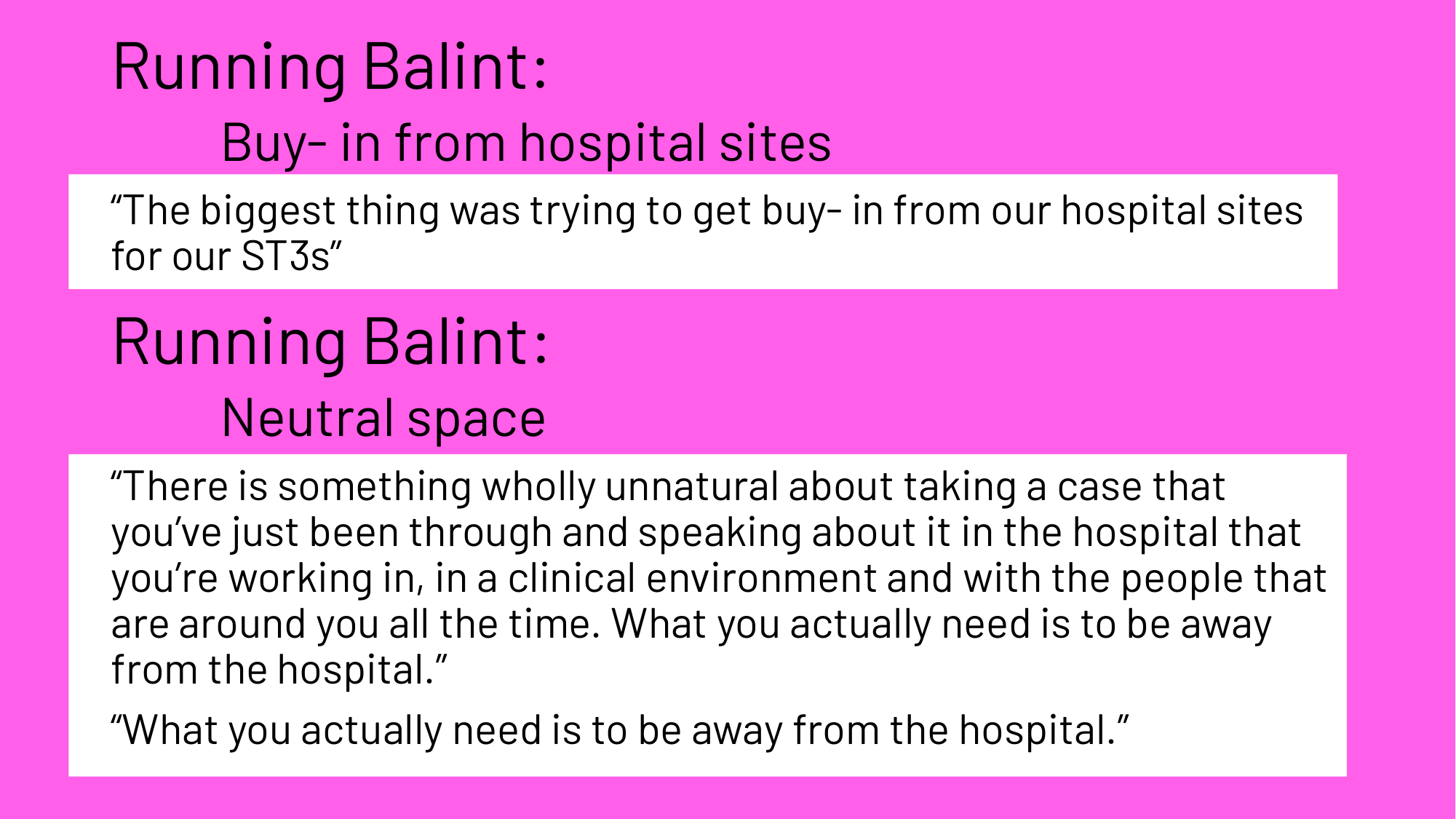

# Running Balint: Buy- in from hospital sites

“The biggest thing was trying to get buy- in from our hospital sites for our ST3s”
Running Balint:
	Neutral space

“There is something wholly unnatural about taking a case that you’ve just been through and speaking about it in the hospital that you’re working in, in a clinical environment and with the people that are around you all the time. What you actually need is to be away from the hospital.”
“What you actually need is to be away from the hospital.”